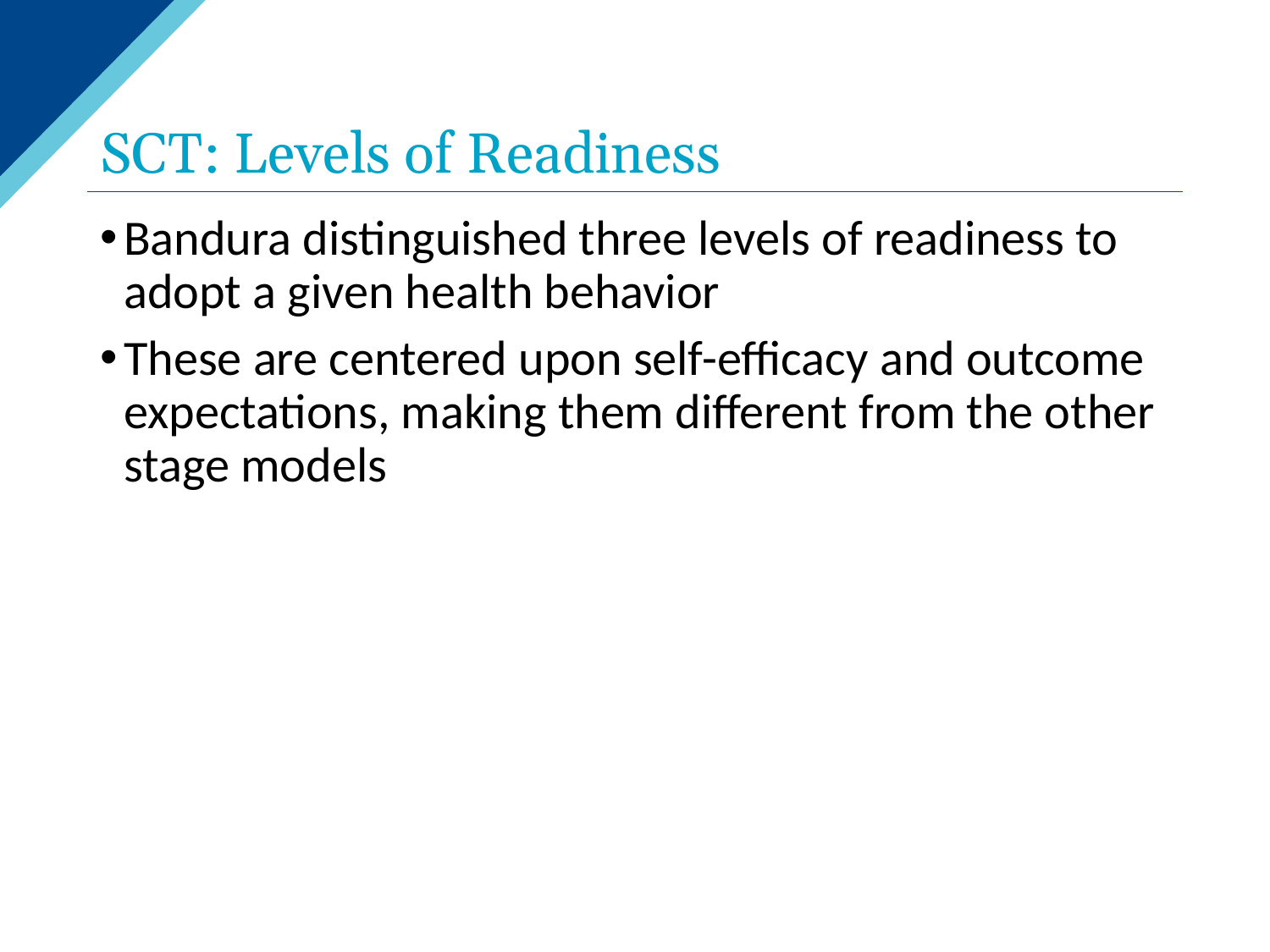

# SCT: Levels of Readiness
Bandura distinguished three levels of readiness to adopt a given health behavior
These are centered upon self-efficacy and outcome expectations, making them different from the other stage models